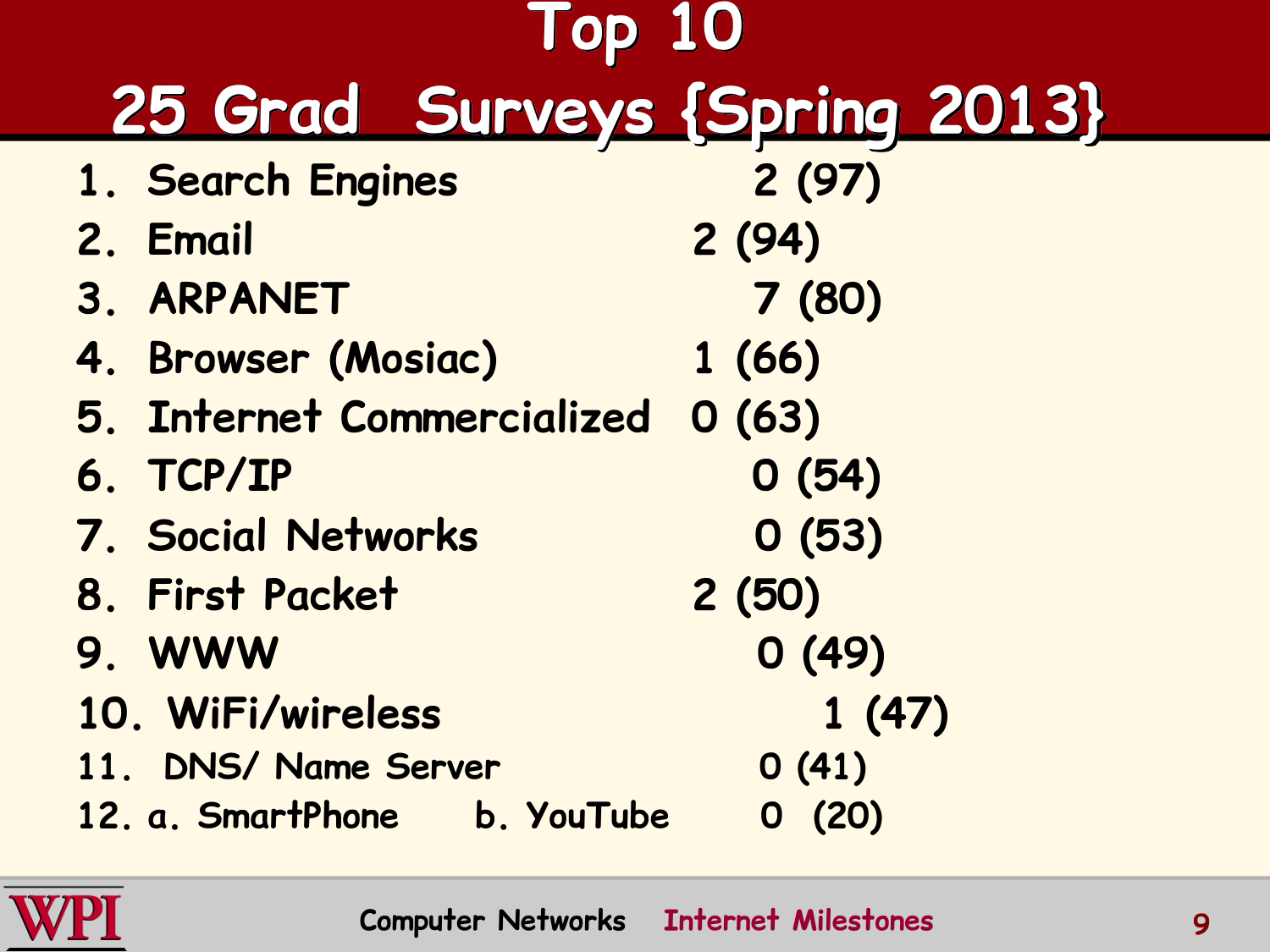

# Top 10 25 Grad  Surveys {Spring 2013}
Search Engines                2 (97)
Email				  2 (94)
ARPANET                      7 (80)
Browser (Mosiac)		  1 (66)
Internet Commercialized	  0 (63)
TCP/IP                         0 (54)
Social Networks               0 (53)
First Packet			  2 (50)
WWW                          0 (49)
 WiFi/wireless		         1 (47)
 DNS/ Name Server                 0 (41)
a. SmartPhone     b. YouTube      0  (20)
 Computer Networks   Internet Milestones
9